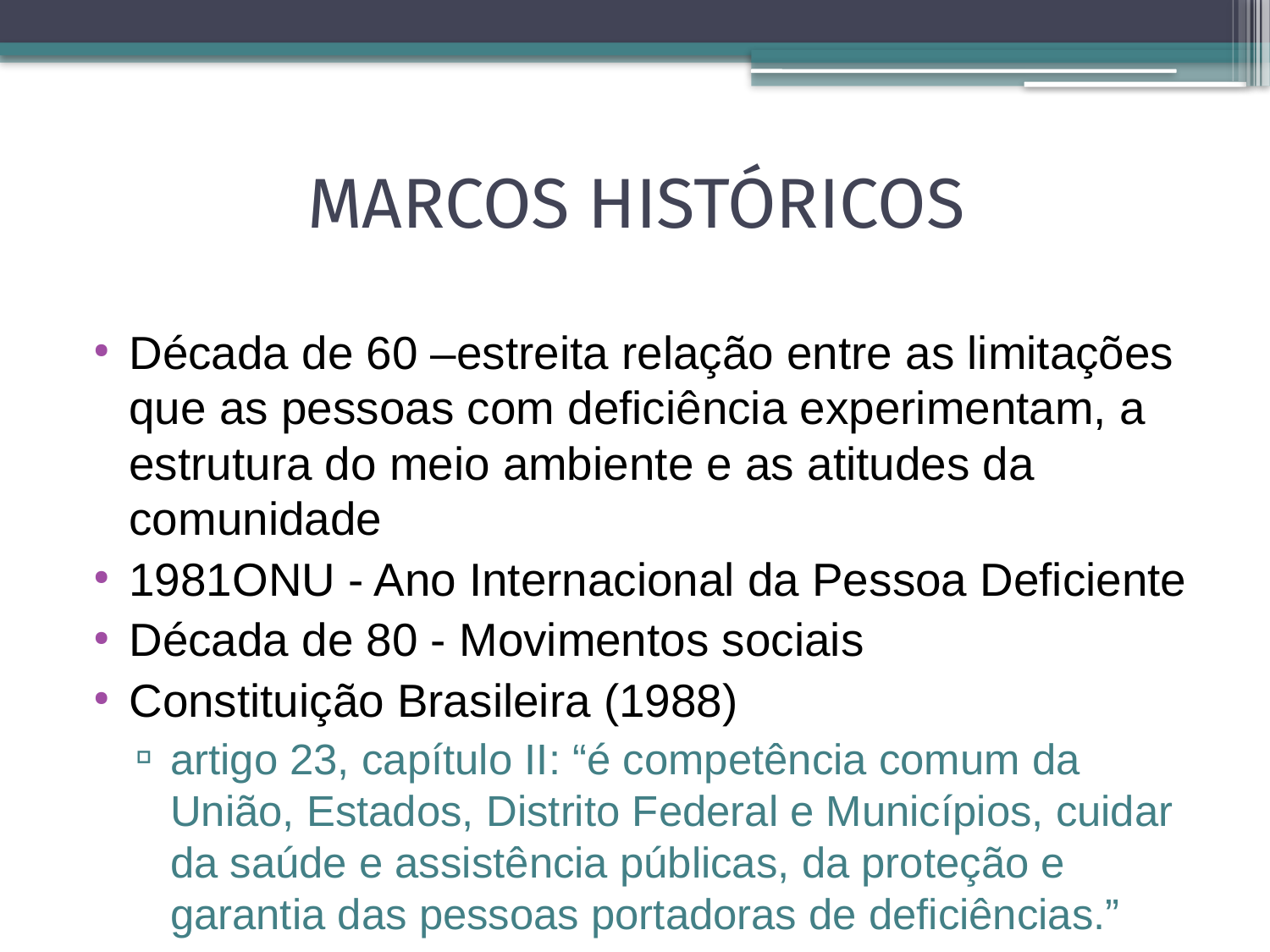

# MARCOS HISTÓRICOS

Década de 60 –estreita relação entre as limitações que as pessoas com deficiência experimentam, a estrutura do meio ambiente e as atitudes da comunidade
1981ONU - Ano Internacional da Pessoa Deficiente
Década de 80 - Movimentos sociais
Constituição Brasileira (1988)
artigo 23, capítulo II: “é competência comum da União, Estados, Distrito Federal e Municípios, cuidar da saúde e assistência públicas, da proteção e garantia das pessoas portadoras de deficiências.”